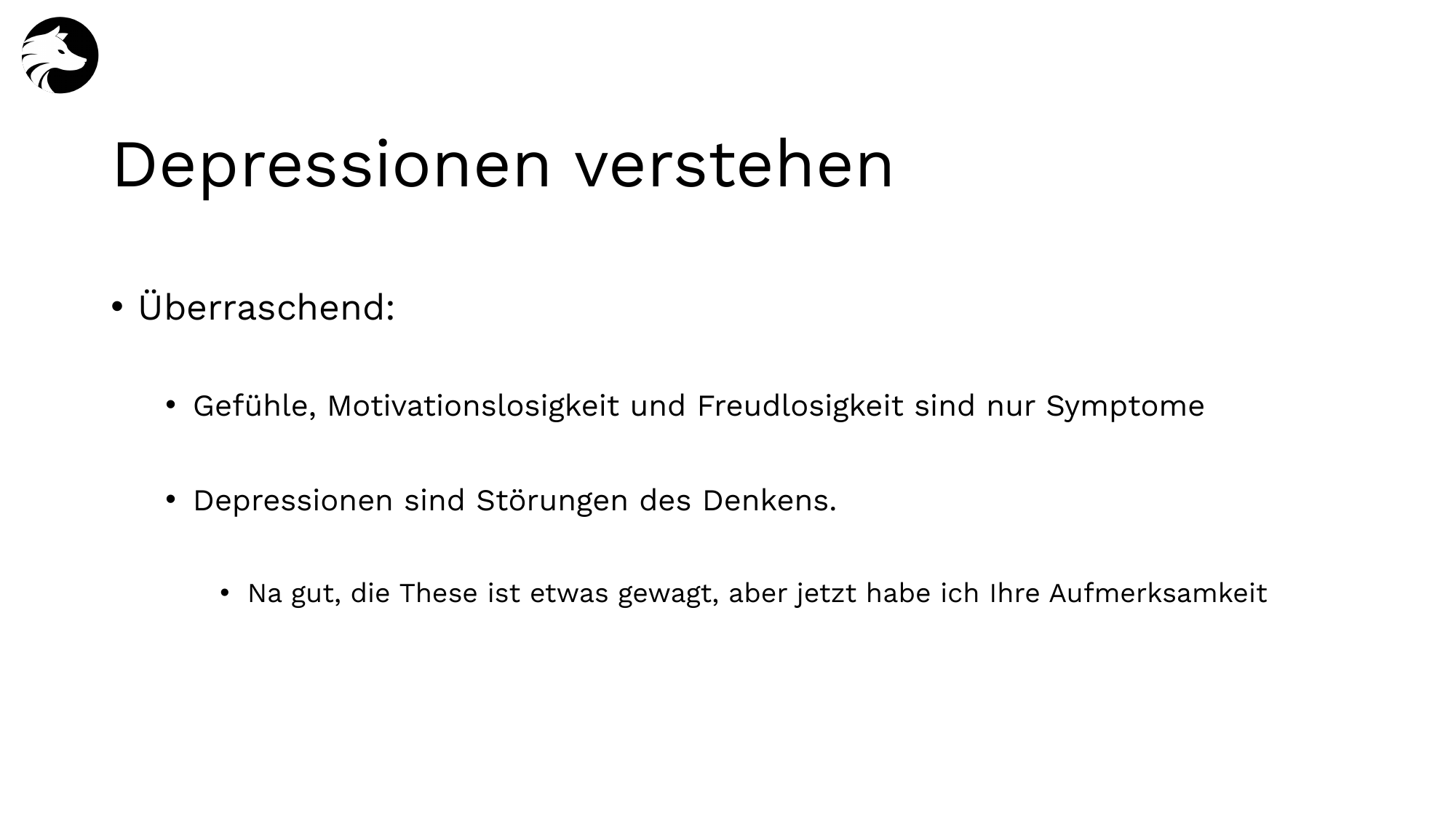

# Depressionen verstehen
Überraschend:

Gefühle, Motivationslosigkeit und Freudlosigkeit sind nur Symptome

Depressionen sind Störungen des Denkens.

Na gut, die These ist etwas gewagt, aber jetzt habe ich Ihre Aufmerksamkeit